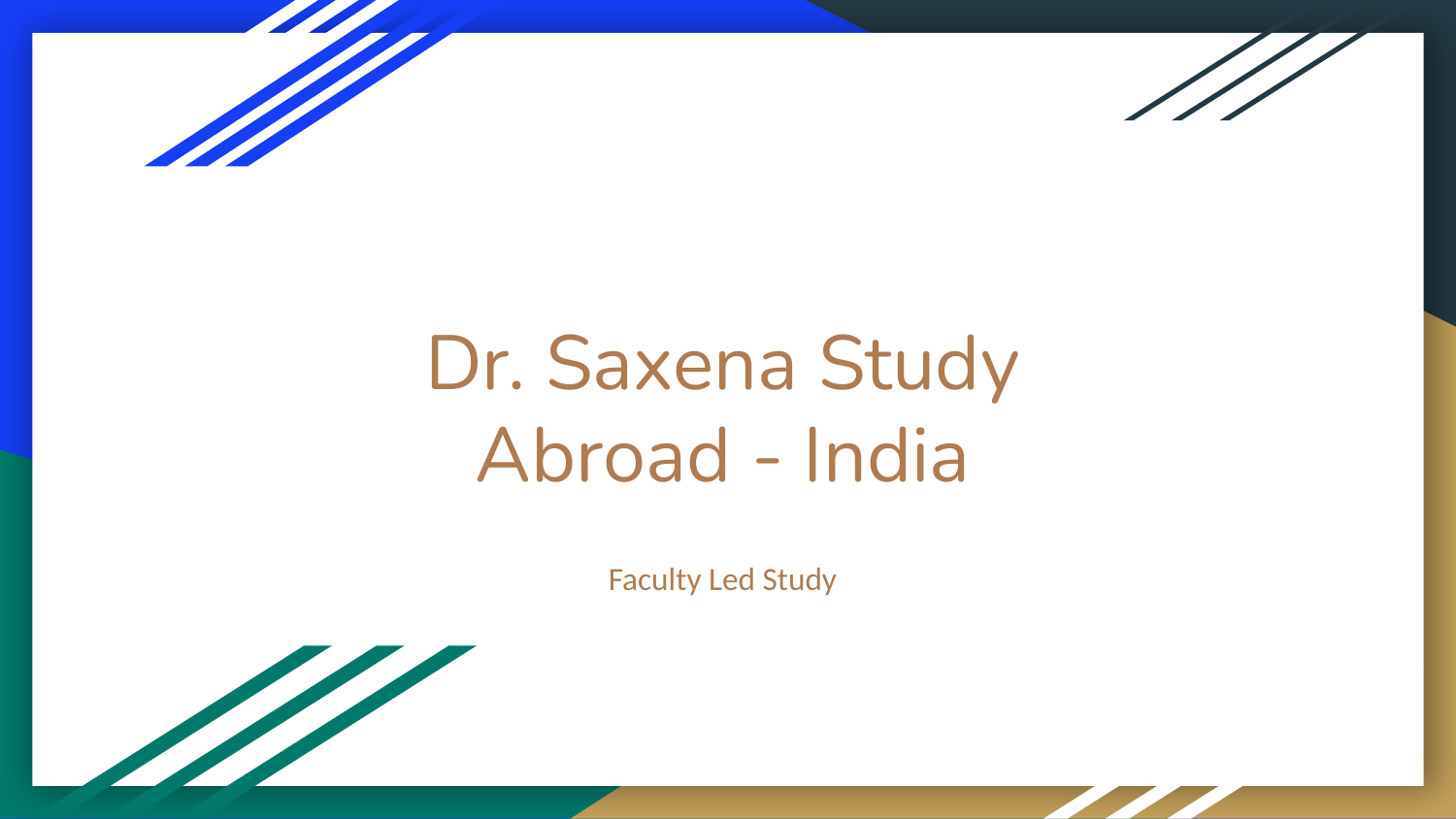

# Dr. Saxena Study Abroad - India
Faculty Led Study